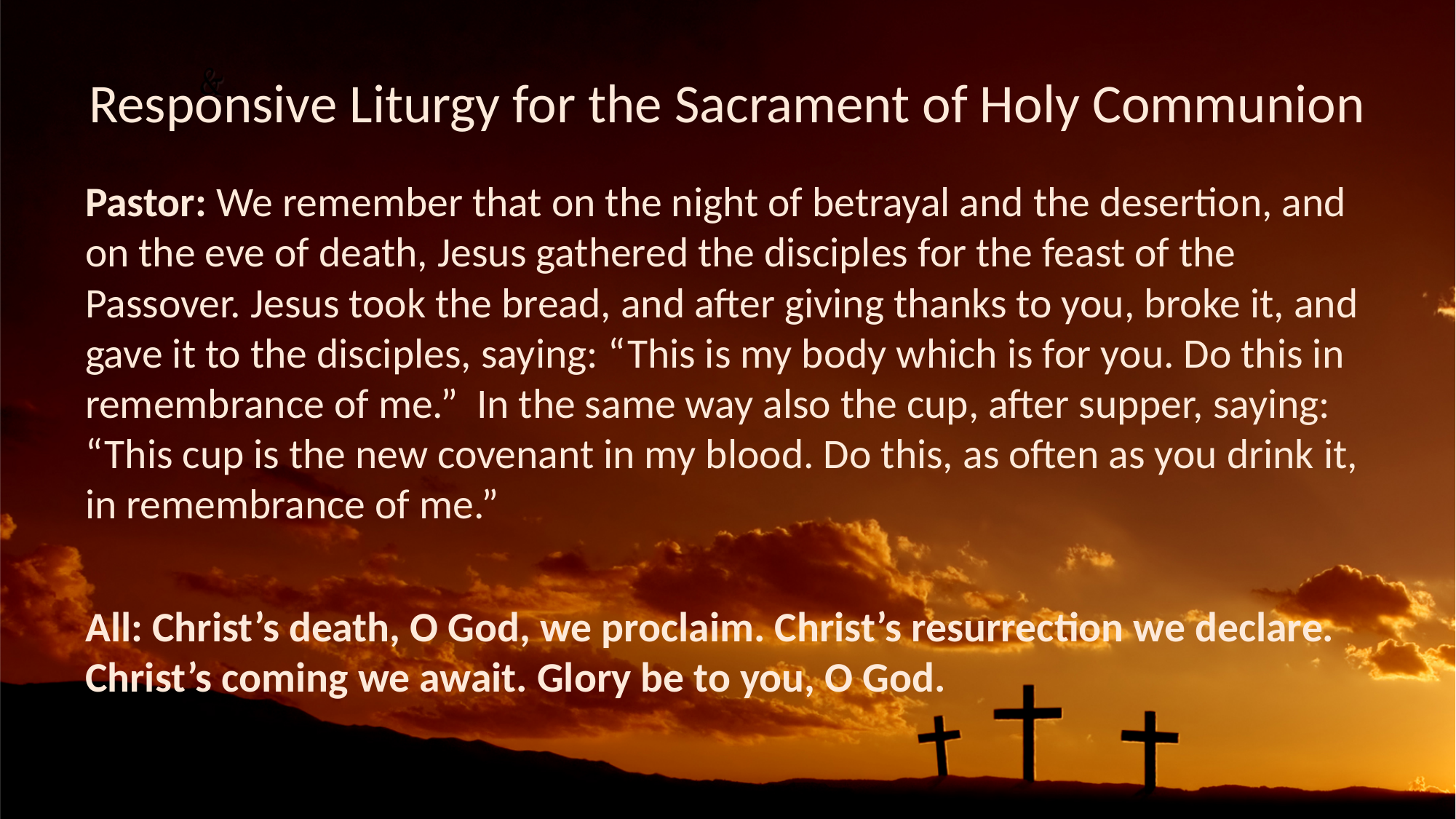

Responsive Liturgy for the Sacrament of Holy Communion
Pastor: We remember that on the night of betrayal and the desertion, and on the eve of death, Jesus gathered the disciples for the feast of the Passover. Jesus took the bread, and after giving thanks to you, broke it, and gave it to the disciples, saying: “This is my body which is for you. Do this in remembrance of me.”  In the same way also the cup, after supper, saying: “This cup is the new covenant in my blood. Do this, as often as you drink it, in remembrance of me.”

All: Christ’s death, O God, we proclaim. Christ’s resurrection we declare. Christ’s coming we await. Glory be to you, O God.